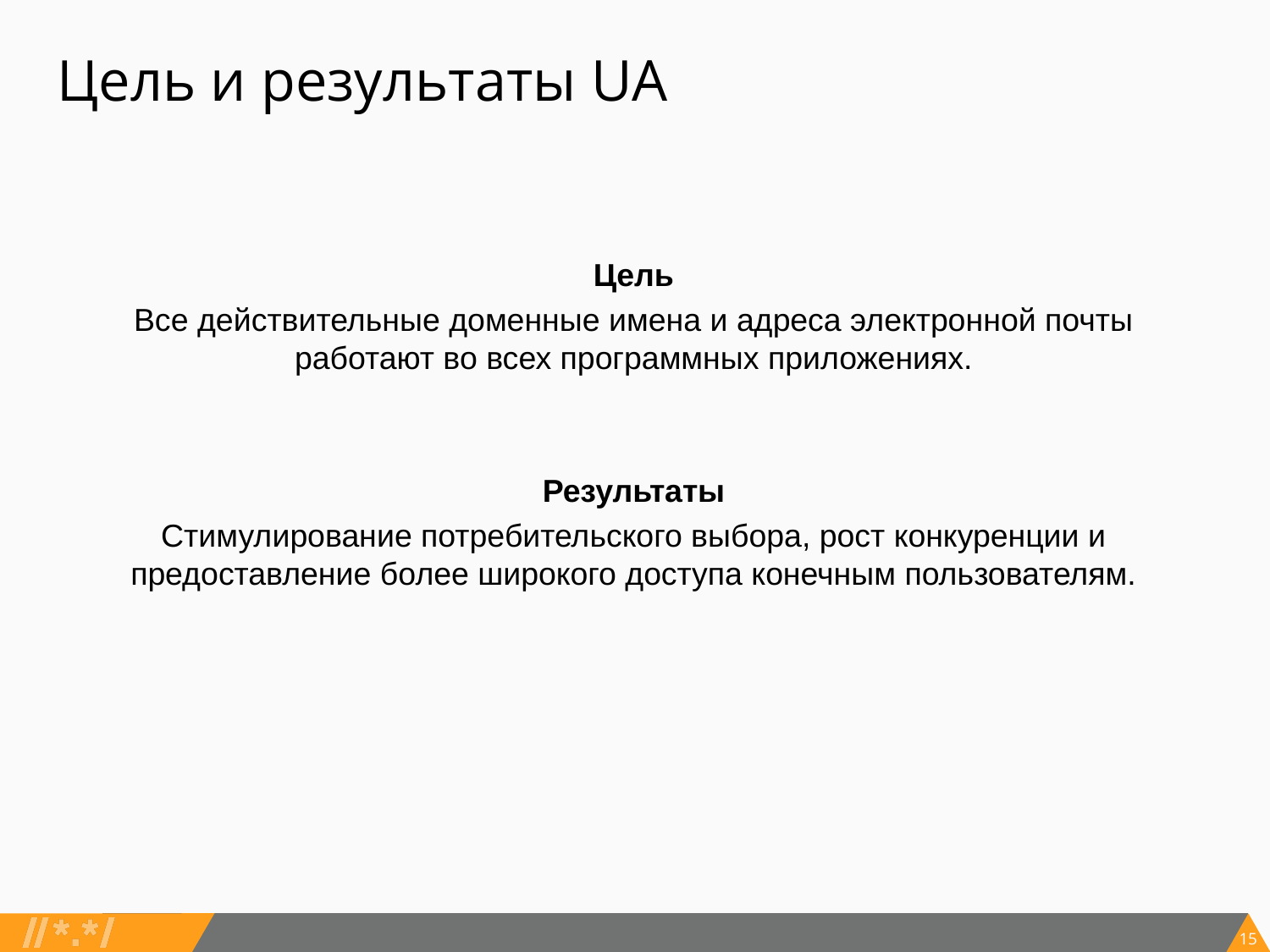

# Цель и результаты UA

Цель
Все действительные доменные имена и адреса электронной почты работают во всех программных приложениях.

Результаты
Стимулирование потребительского выбора, рост конкуренции и предоставление более широкого доступа конечным пользователям.